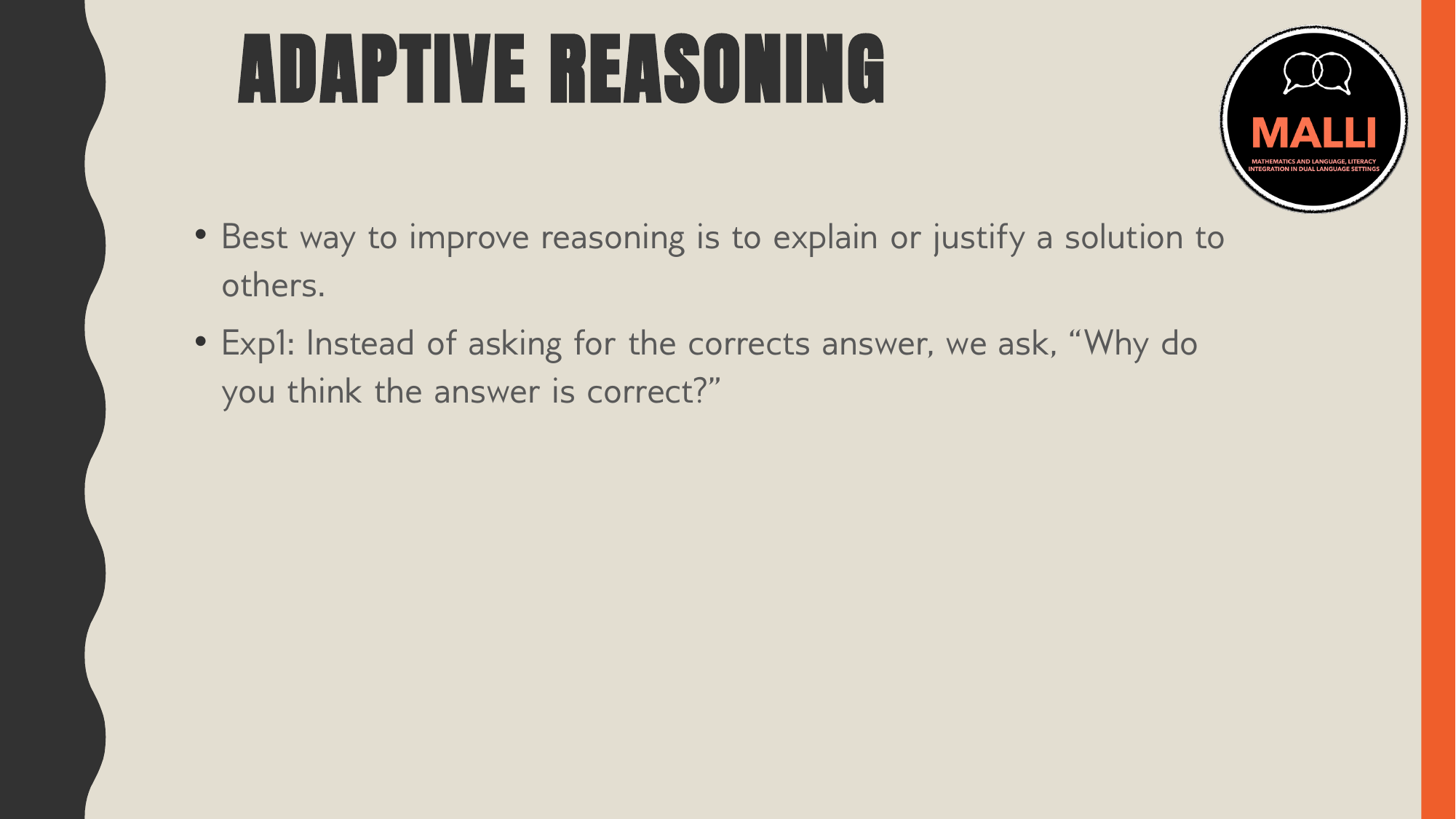

# Adaptive Reasoning
Best way to improve reasoning is to explain or justify a solution to others.
Exp1: Instead of asking for the corrects answer, we ask, “Why do you think the answer is correct?”